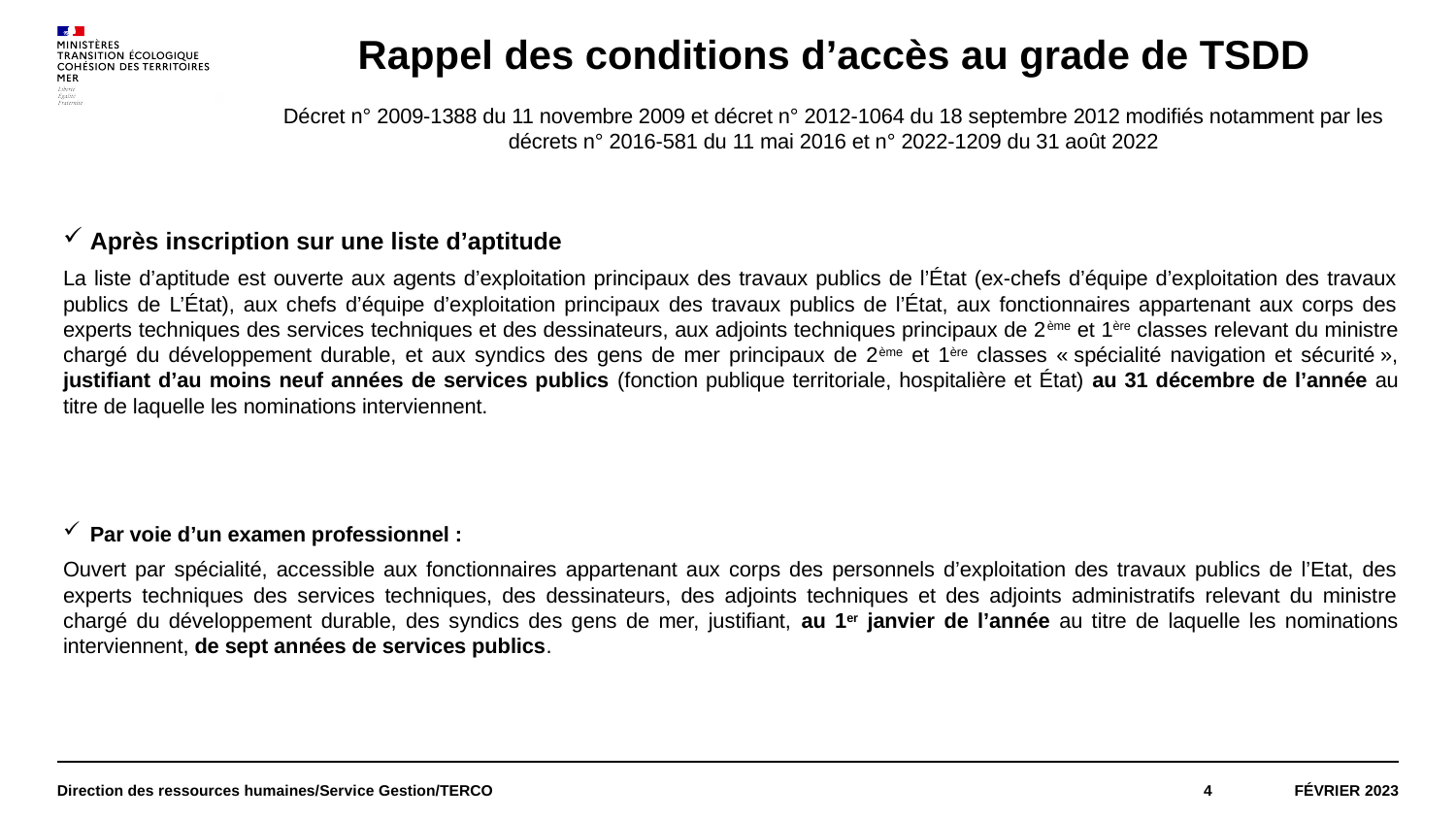

Rappel des conditions d’accès au grade de TSDD

Décret n° 2009-1388 du 11 novembre 2009 et décret n° 2012-1064 du 18 septembre 2012 modifiés notamment par les décrets n° 2016-581 du 11 mai 2016 et n° 2022-1209 du 31 août 2022

Après inscription sur une liste d’aptitude
La liste d’aptitude est ouverte aux agents d’exploitation principaux des travaux publics de l’État (ex-chefs d’équipe d’exploitation des travaux publics de L’État), aux chefs d’équipe d’exploitation principaux des travaux publics de l’État, aux fonctionnaires appartenant aux corps des experts techniques des services techniques et des dessinateurs, aux adjoints techniques principaux de 2ème et 1ère classes relevant du ministre chargé du développement durable, et aux syndics des gens de mer principaux de 2ème et 1ère classes « spécialité navigation et sécurité », justifiant d’au moins neuf années de services publics (fonction publique territoriale, hospitalière et État) au 31 décembre de l’année au titre de laquelle les nominations interviennent.
Par voie d’un examen professionnel :
Ouvert par spécialité, accessible aux fonctionnaires appartenant aux corps des personnels d’exploitation des travaux publics de l’Etat, des experts techniques des services techniques, des dessinateurs, des adjoints techniques et des adjoints administratifs relevant du ministre chargé du développement durable, des syndics des gens de mer, justifiant, au 1er janvier de l’année au titre de laquelle les nominations interviennent, de sept années de services publics.

Direction des ressources humaines/Service Gestion/TERCO
4
Février 2023